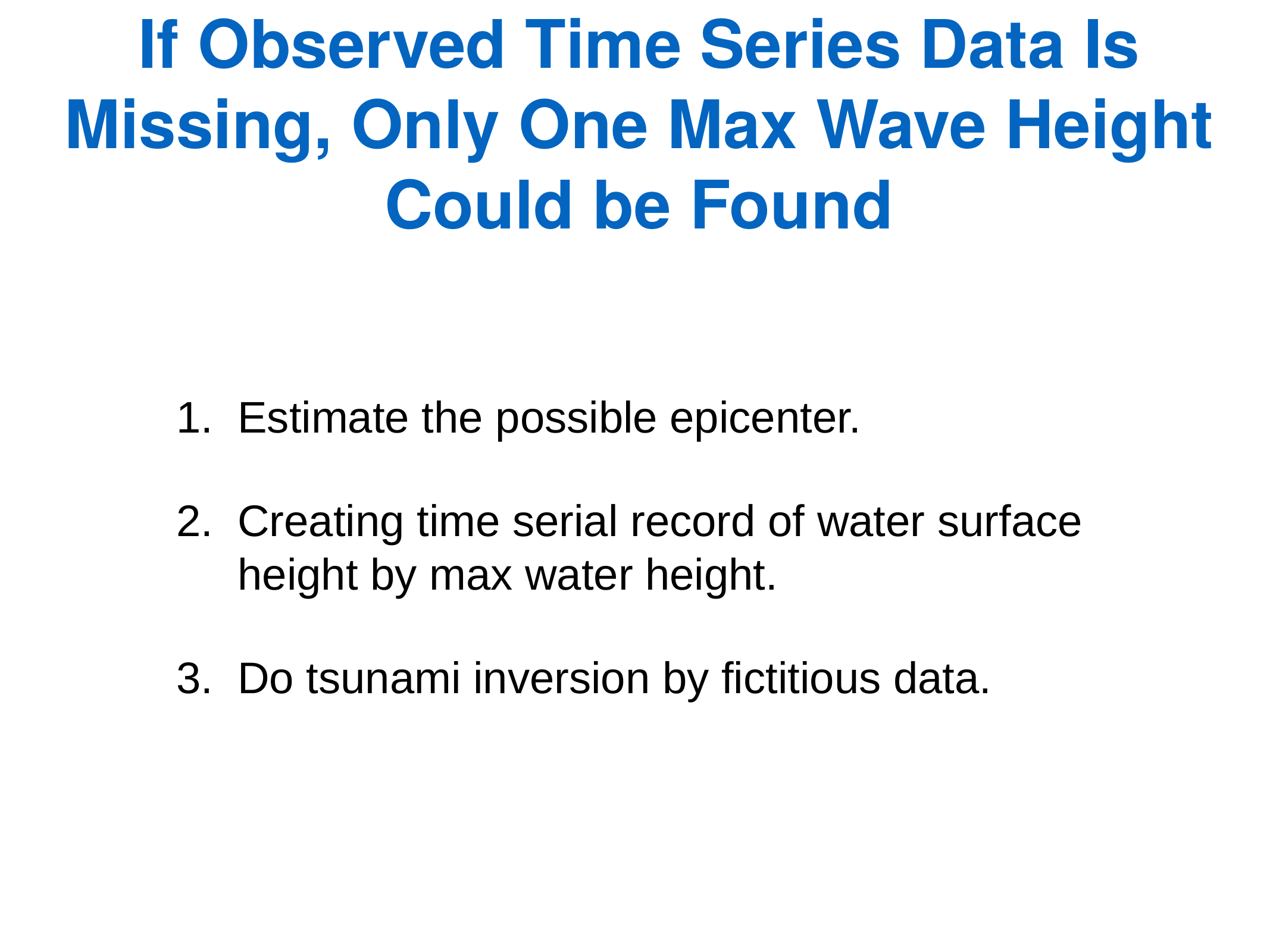

If Observed Time Series Data Is Missing, Only One Max Wave Height Could be Found
Estimate the possible epicenter.
Creating time serial record of water surface height by max water height.
Do tsunami inversion by fictitious data.